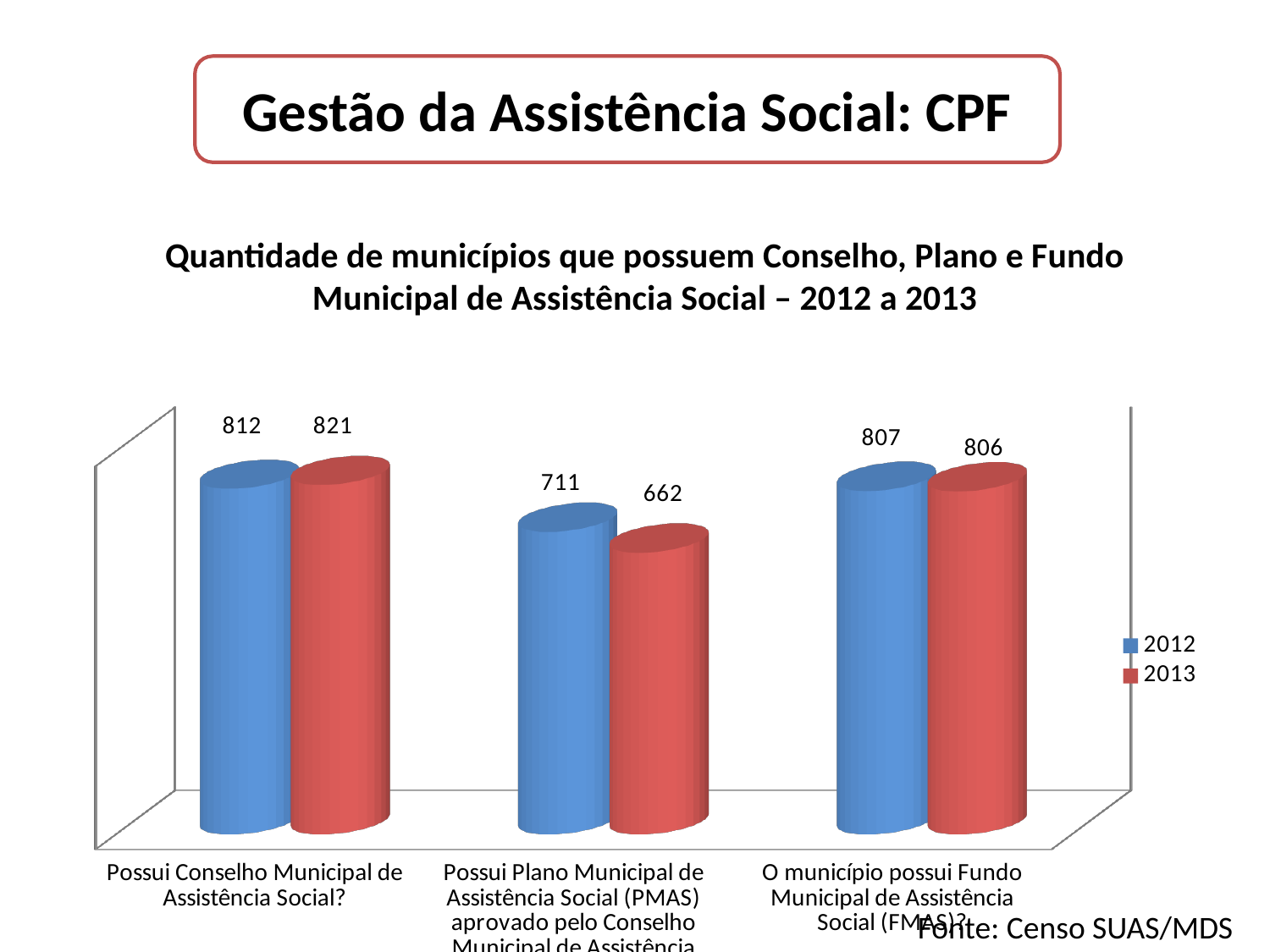

Gestão da Assistência Social: CPF
Quantidade de municípios que possuem Conselho, Plano e Fundo Municipal de Assistência Social – 2012 a 2013

[unsupported chart]

Fonte: Censo SUAS/MDS